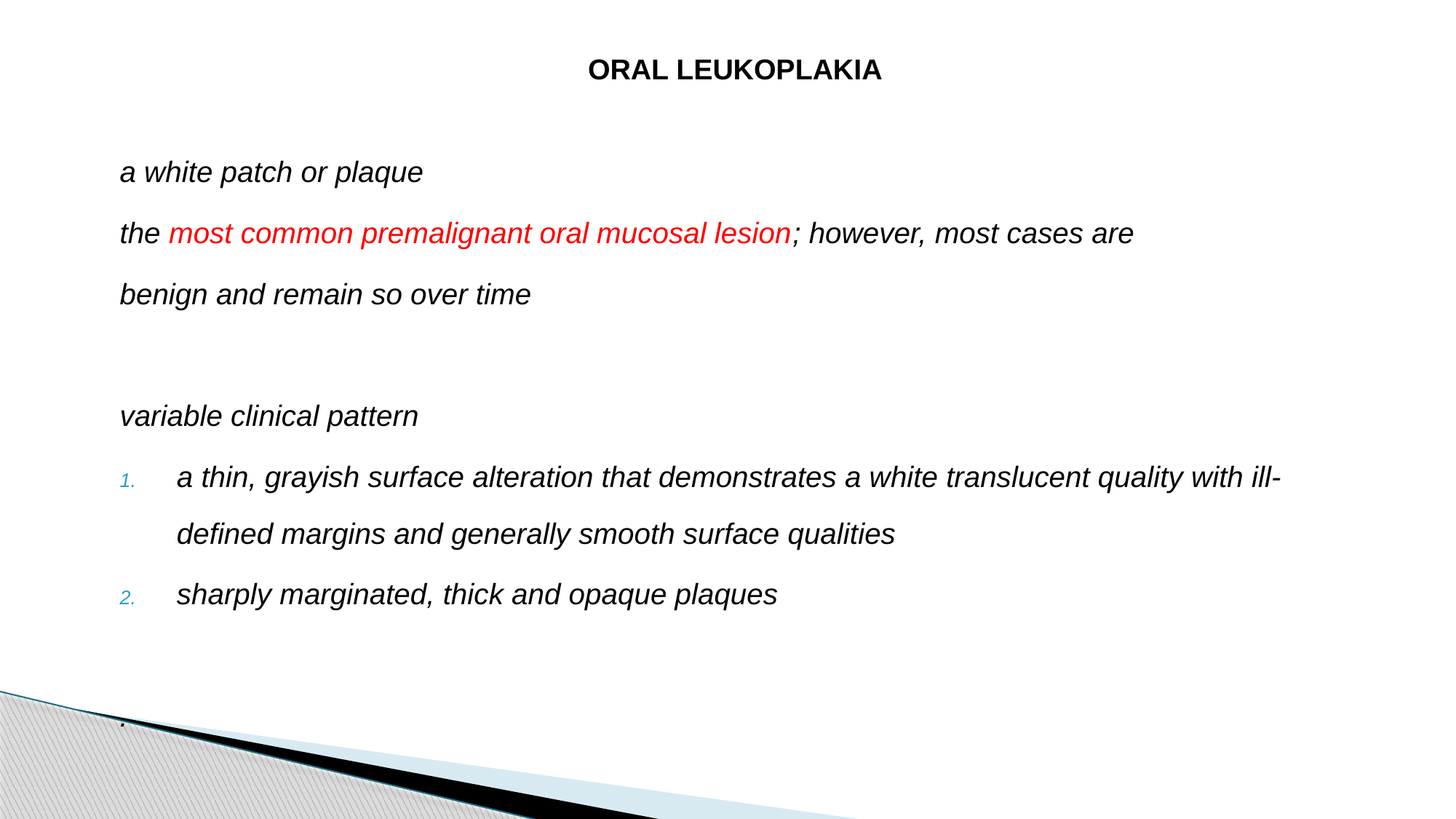

# ORAL LEUKOPLAKIA
a white patch or plaque
the most common premalignant oral mucosal lesion; however, most cases are
benign and remain so over time

variable clinical pattern
a thin, grayish surface alteration that demonstrates a white translucent quality with ill-defined margins and generally smooth surface qualities
sharply marginated, thick and opaque plaques

.